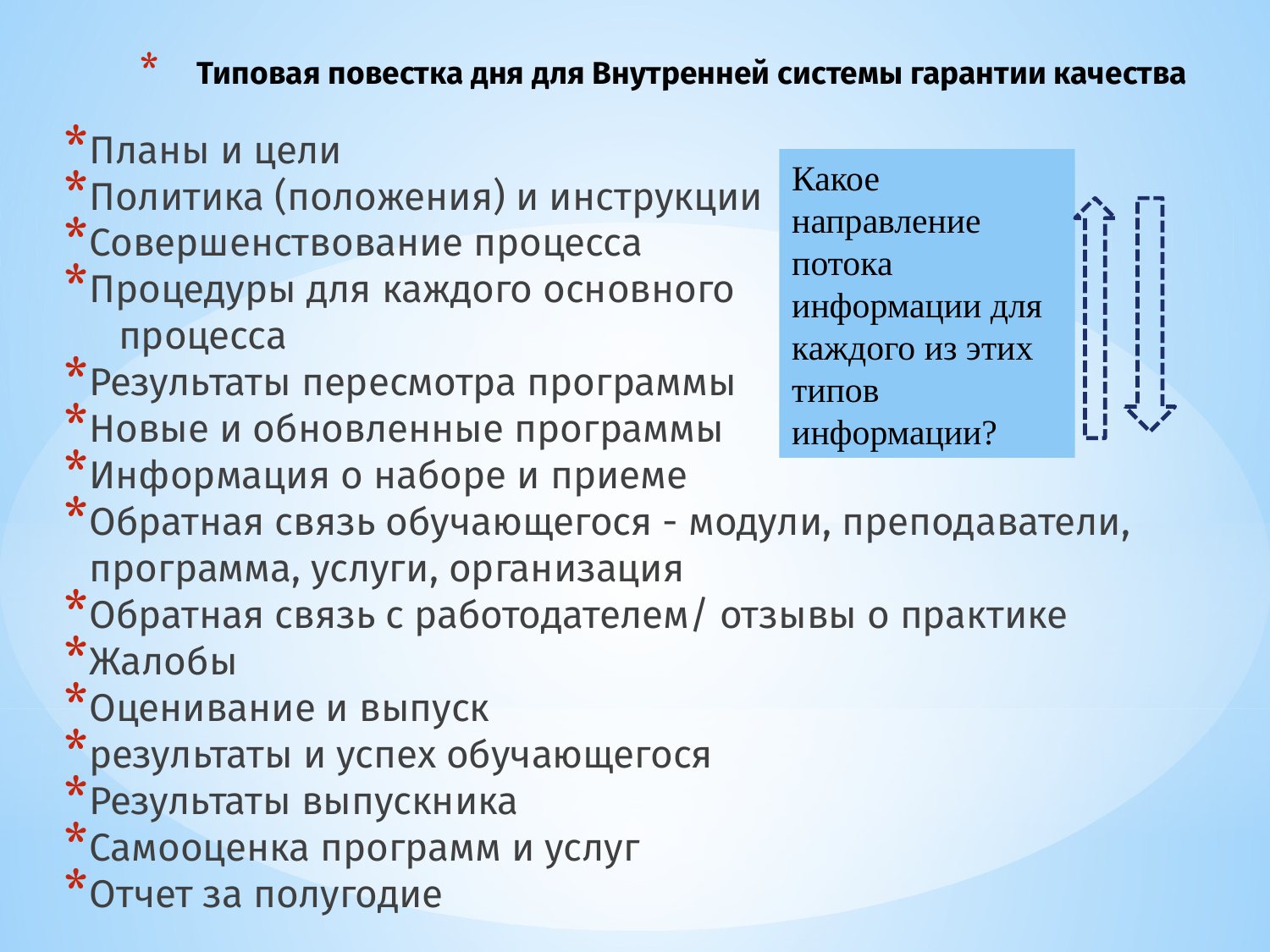

# Типовая повестка дня для Внутренней системы гарантии качества
Планы и цели
Политика (положения) и инструкции
Совершенствование процесса
Процедуры для каждого основного
      процесса
Результаты пересмотра программы
Новые и обновленные программы
Информация о наборе и приеме
Обратная связь обучающегося - модули, преподаватели, программа, услуги, организация
Обратная связь с работодателем/ отзывы о практике
Жалобы
Оценивание и выпуск
результаты и успех обучающегося
Результаты выпускника
Самооценка программ и услуг
Отчет за полугодие
Какое направление потока информации для каждого из этих типов информации?